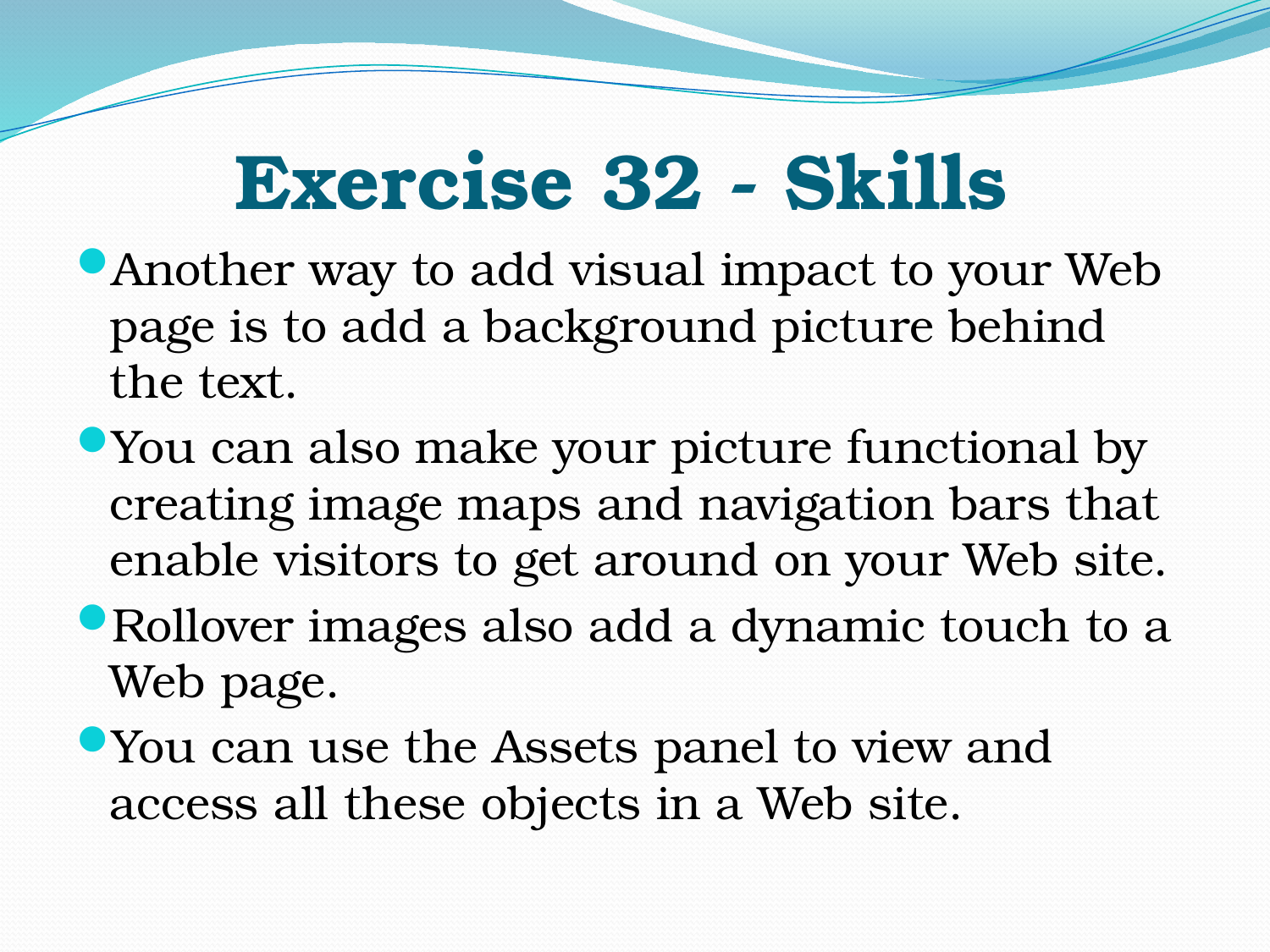

# Exercise 32 - Skills
Another way to add visual impact to your Web page is to add a background picture behind the text.
You can also make your picture functional by creating image maps and navigation bars that enable visitors to get around on your Web site.
Rollover images also add a dynamic touch to a Web page.
You can use the Assets panel to view and access all these objects in a Web site.